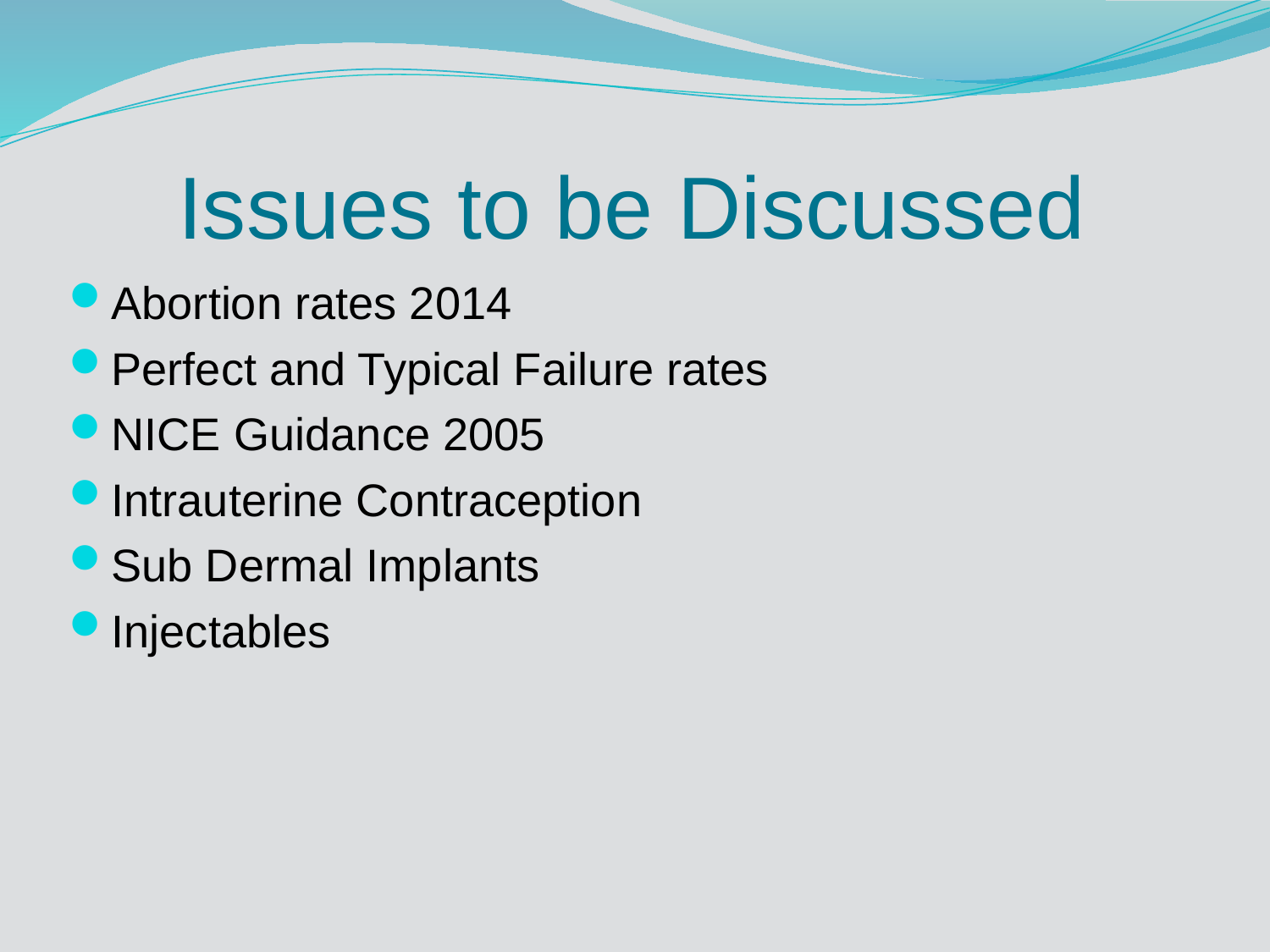

# Issues to be Discussed

Abortion rates 2014
Perfect and Typical Failure rates
NICE Guidance 2005
Intrauterine Contraception
Sub Dermal Implants
Injectables